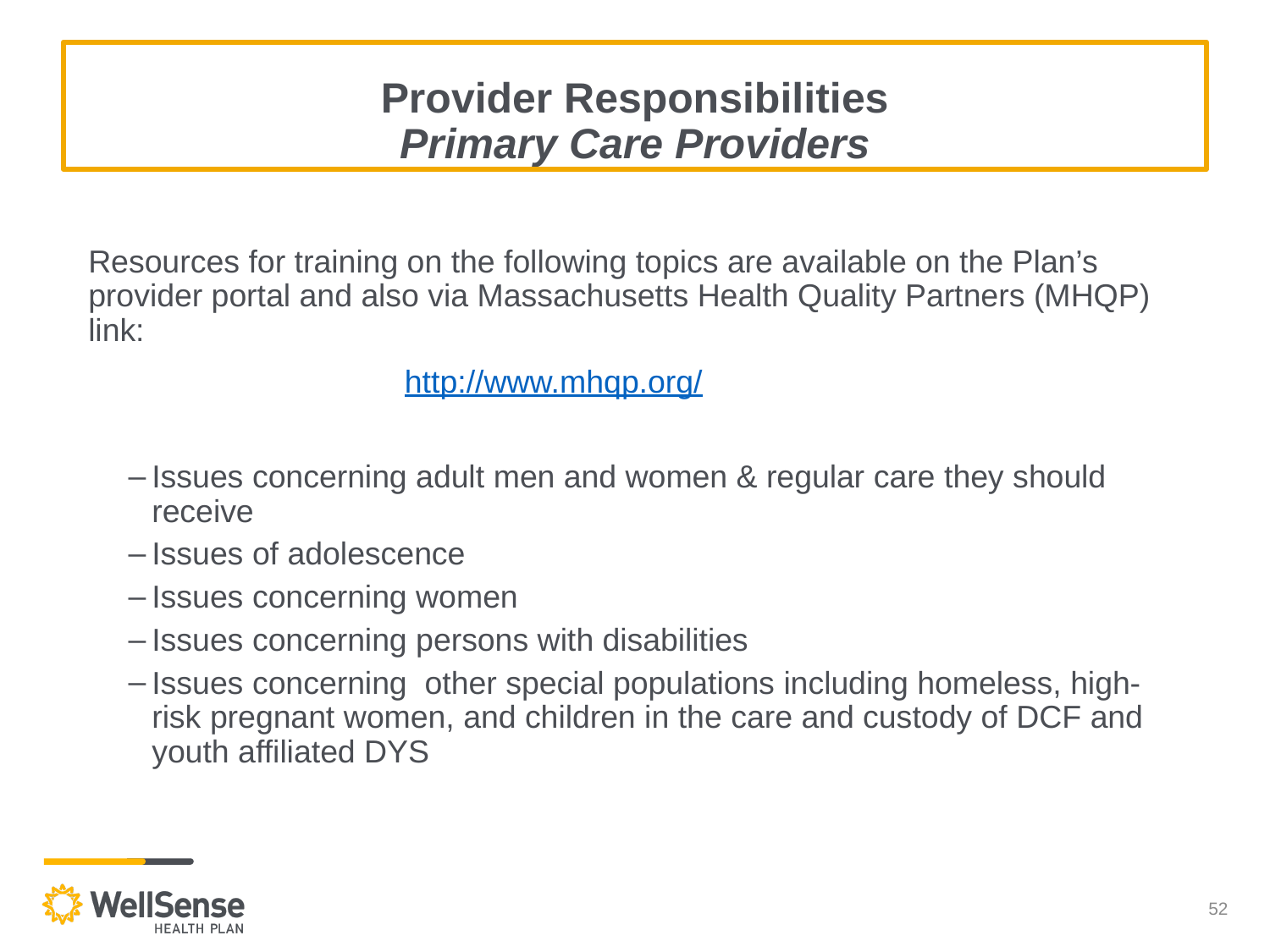

# Provider Responsibilities Primary Care Providers

Resources for training on the following topics are available on the Plan’s provider portal and also via Massachusetts Health Quality Partners (MHQP) link:
		       http://www.mhqp.org/

Issues concerning adult men and women & regular care they should receive
Issues of adolescence
Issues concerning women
Issues concerning persons with disabilities
Issues concerning  other special populations including homeless, high-risk pregnant women, and children in the care and custody of DCF and youth affiliated DYS

52